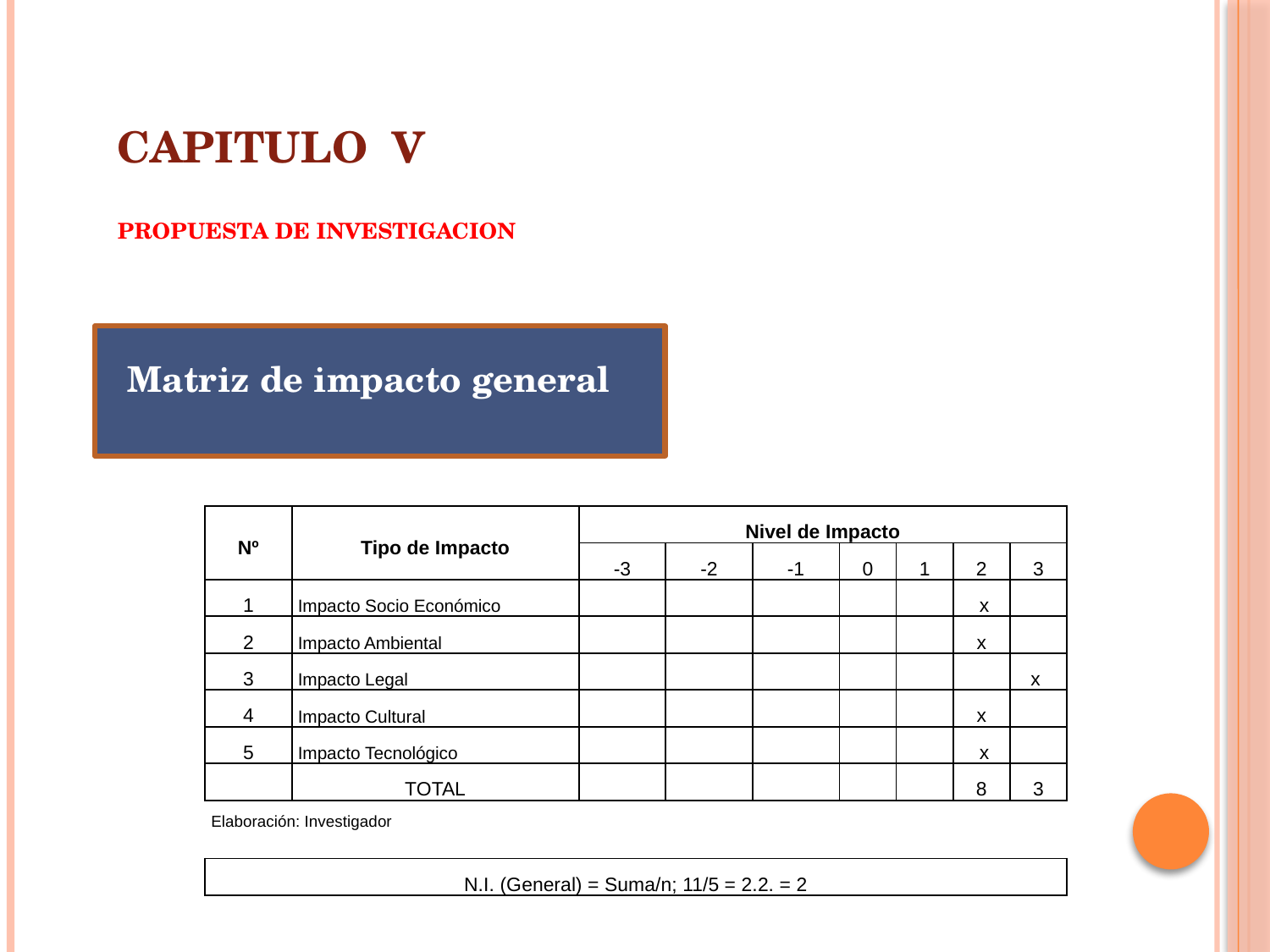

Capitulo  V

PROPUESTA DE INVESTIGACION

Matriz de impacto general

| Nº | Tipo de Impacto | Nivel de Impacto |  |  |  |  |  |  |
| --- | --- | --- | --- | --- | --- | --- | --- | --- |
|  |  | -3 | -2 | -1 | 0 | 1 | 2 | 3 |
| 1 | Impacto Socio Económico |  |  |  |  |  | x |  |
| 2 | Impacto Ambiental |  |  |  |  |  | x |  |
| 3 | Impacto Legal |  |  |  |  |  |  | x |
| 4 | Impacto Cultural |  |  |  |  |  | x |  |
| 5 | Impacto Tecnológico |  |  |  |  |  | x |  |
|  | TOTAL |  |  |  |  |  | 8 | 3 |
| Elaboración: Investigador |  |  |  |  |  |  |  |  |
|  |  |  |  |  |  |  |  |  |
| N.I. (General) = Suma/n; 11/5 = 2.2. = 2 |  |  |  |  |  |  |  |  |